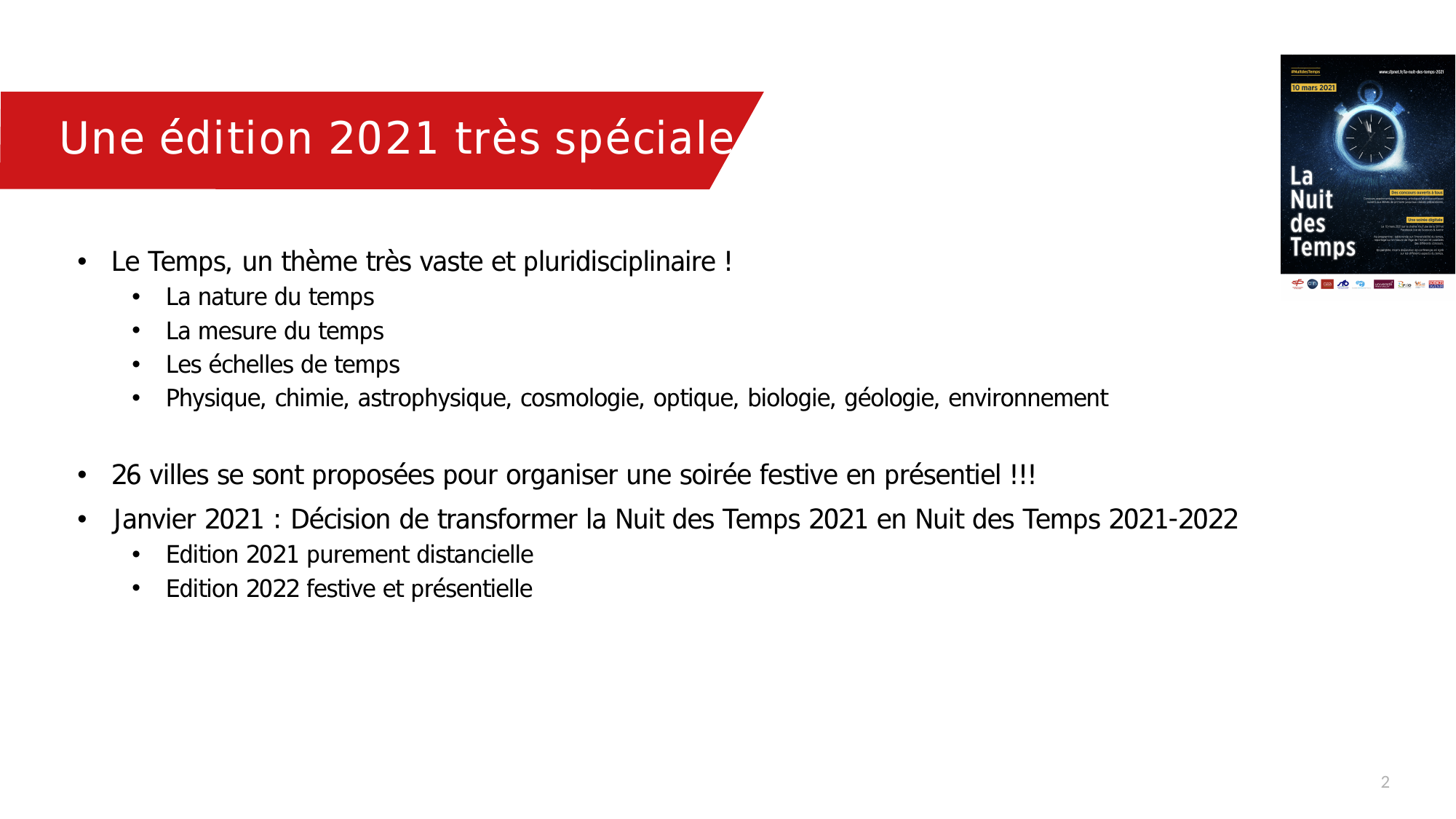

# Une édition 2021 très spéciale
Le Temps, un thème très vaste et pluridisciplinaire !
La nature du temps
La mesure du temps
Les échelles de temps
Physique, chimie, astrophysique, cosmologie, optique, biologie, géologie, environnement

26 villes se sont proposées pour organiser une soirée festive en présentiel !!!
Janvier 2021 : Décision de transformer la Nuit des Temps 2021 en Nuit des Temps 2021-2022
Edition 2021 purement distancielle
Edition 2022 festive et présentielle

2